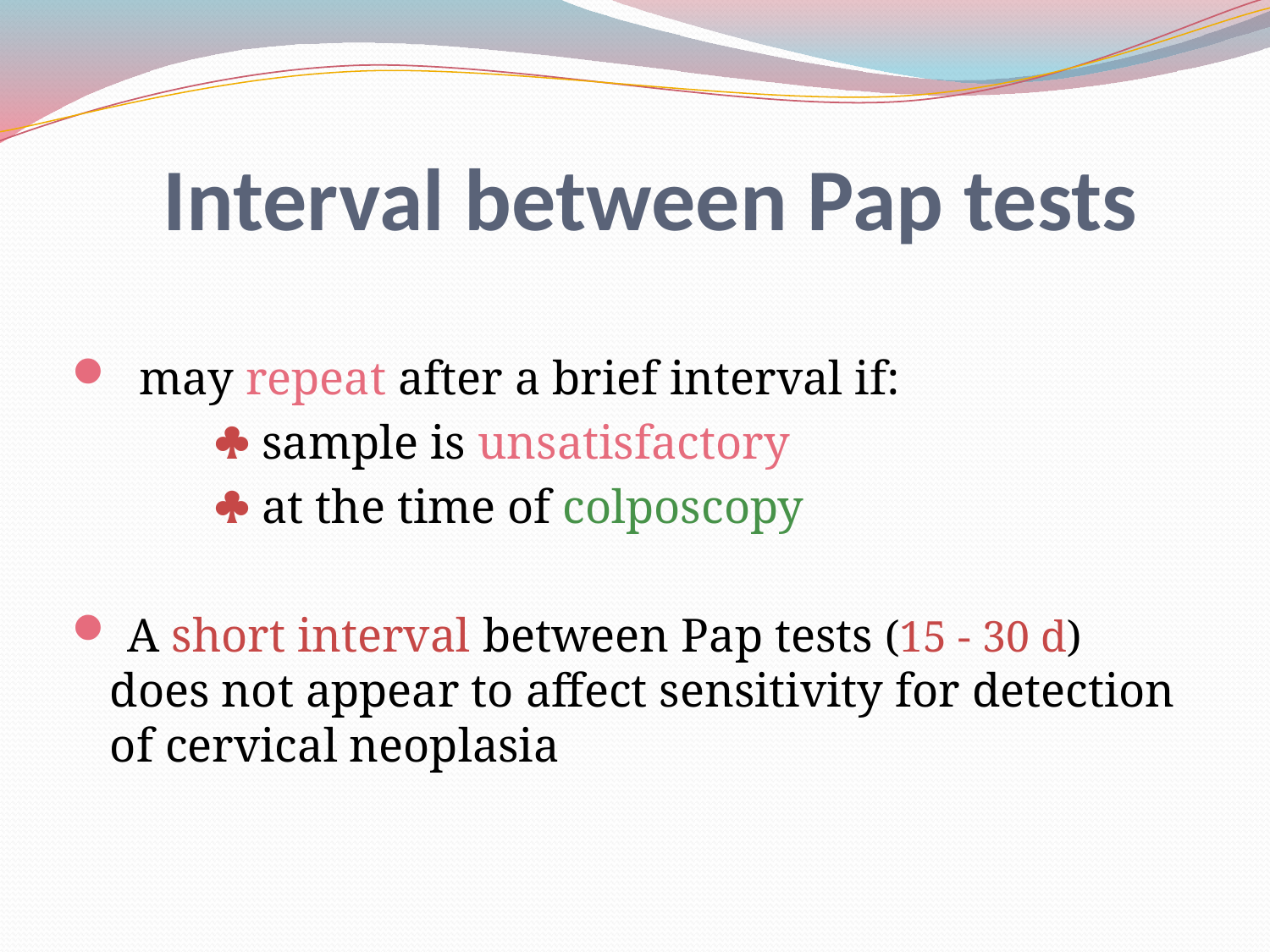

# Interval between Pap tests
  may repeat after a brief interval if:
            ♣ sample is unsatisfactory
            ♣ at the time of colposcopy

 A short interval between Pap tests (15 - 30 d) does not appear to affect sensitivity for detection of cervical neoplasia